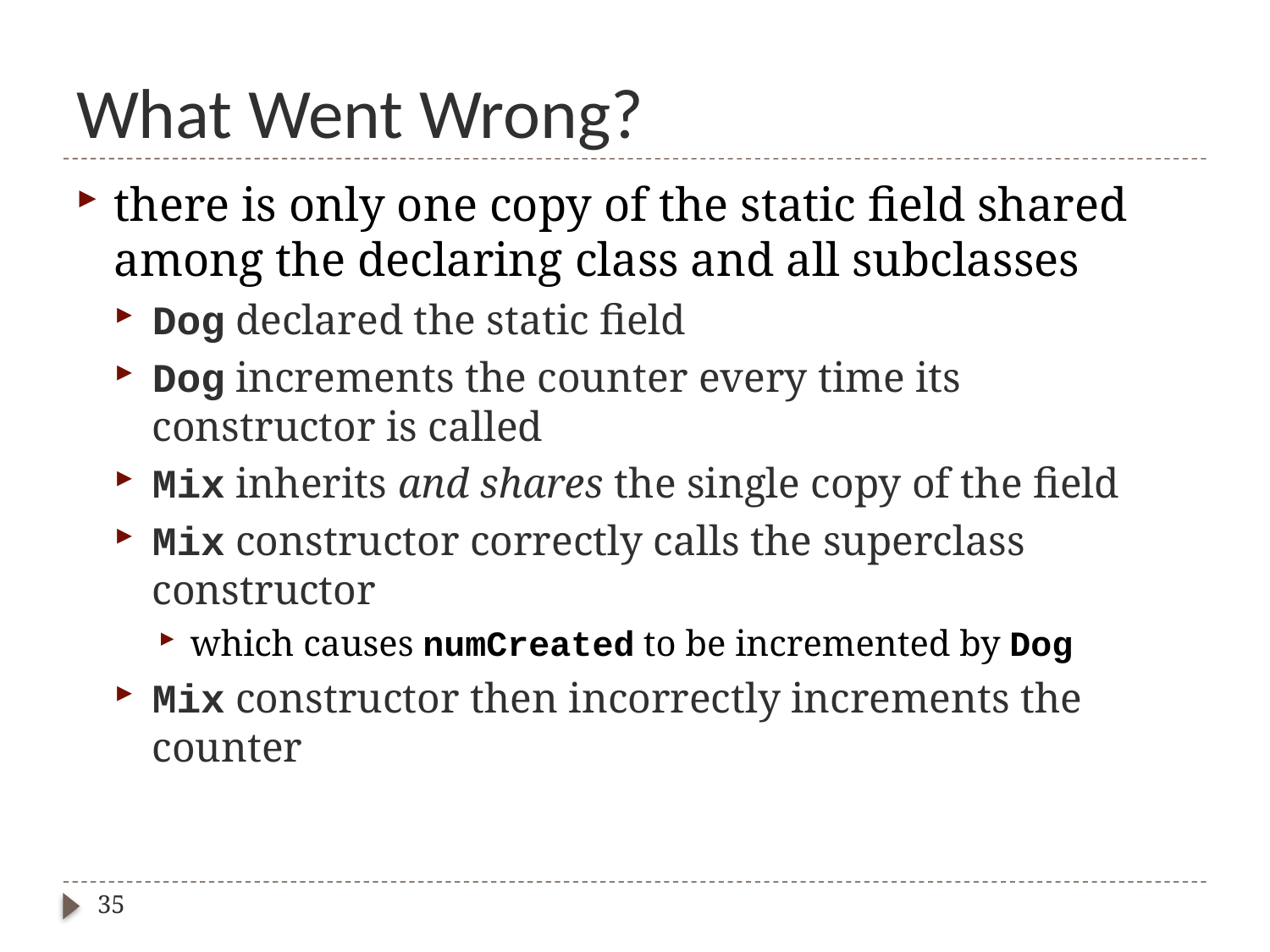

# What Went Wrong?
there is only one copy of the static field shared among the declaring class and all subclasses
Dog declared the static field
Dog increments the counter every time its constructor is called
Mix inherits and shares the single copy of the field
Mix constructor correctly calls the superclass constructor
which causes numCreated to be incremented by Dog
Mix constructor then incorrectly increments the counter

35